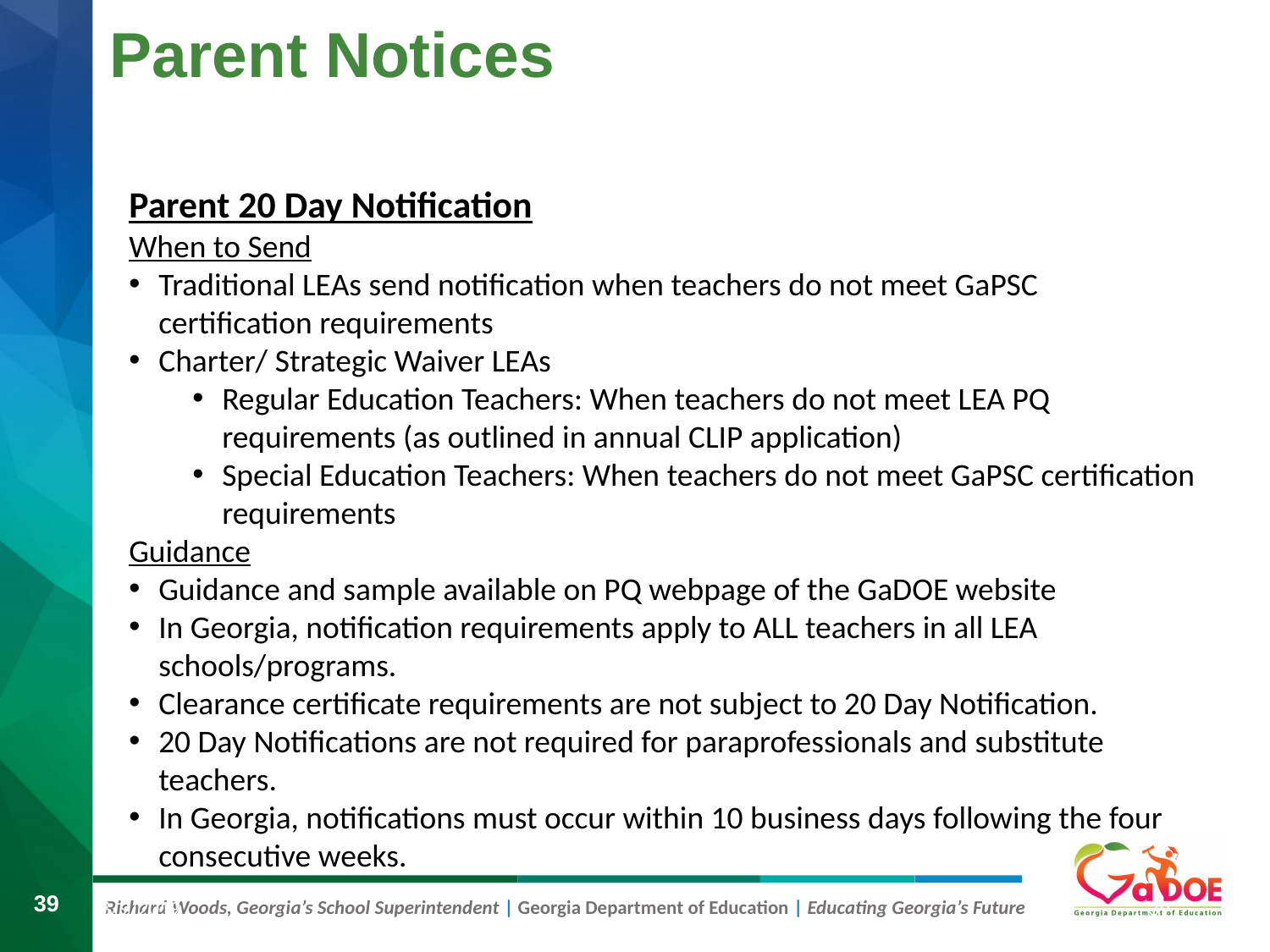

# Parent Notices
Parent 20 Day Notification
When to Send
Traditional LEAs send notification when teachers do not meet GaPSC certification requirements
Charter/ Strategic Waiver LEAs
Regular Education Teachers: When teachers do not meet LEA PQ requirements (as outlined in annual CLIP application)
Special Education Teachers: When teachers do not meet GaPSC certification requirements
Guidance
Guidance and sample available on PQ webpage of the GaDOE website
In Georgia, notification requirements apply to ALL teachers in all LEA schools/programs.
Clearance certificate requirements are not subject to 20 Day Notification.
20 Day Notifications are not required for paraprofessionals and substitute teachers.
In Georgia, notifications must occur within 10 business days following the four consecutive weeks.
8/9/2019
39